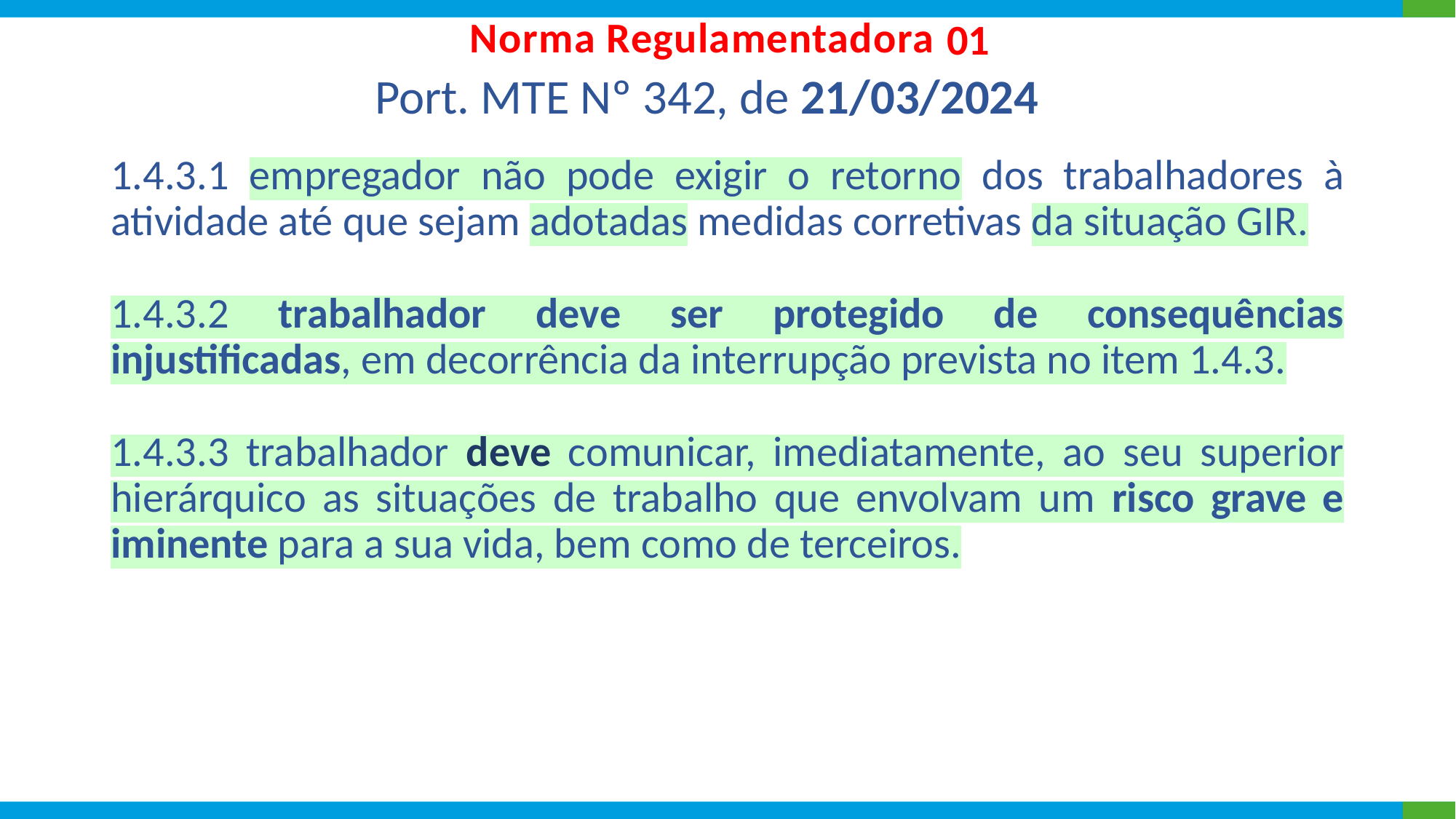

01
Port. MTE Nº 342, de 21/03/2024
1.4.3.1 empregador não pode exigir o retorno dos trabalhadores à atividade até que sejam adotadas medidas corretivas da situação GIR.

1.4.3.2 trabalhador deve ser protegido de consequências injustificadas, em decorrência da interrupção prevista no item 1.4.3.

1.4.3.3 trabalhador deve comunicar, imediatamente, ao seu superior hierárquico as situações de trabalho que envolvam um risco grave e iminente para a sua vida, bem como de terceiros.